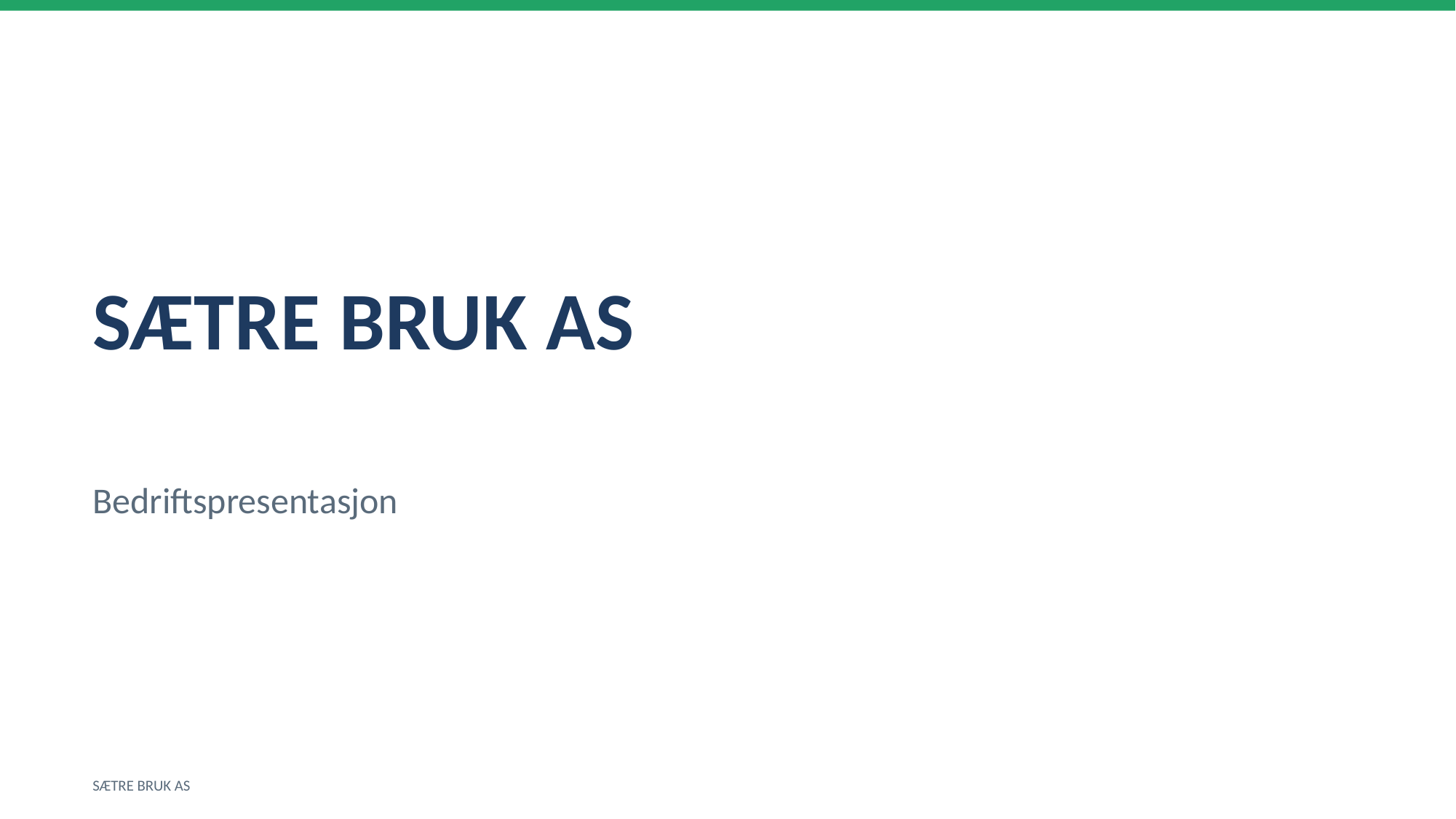

SÆTRE BRUK AS
Bedriftspresentasjon
SÆTRE BRUK AS